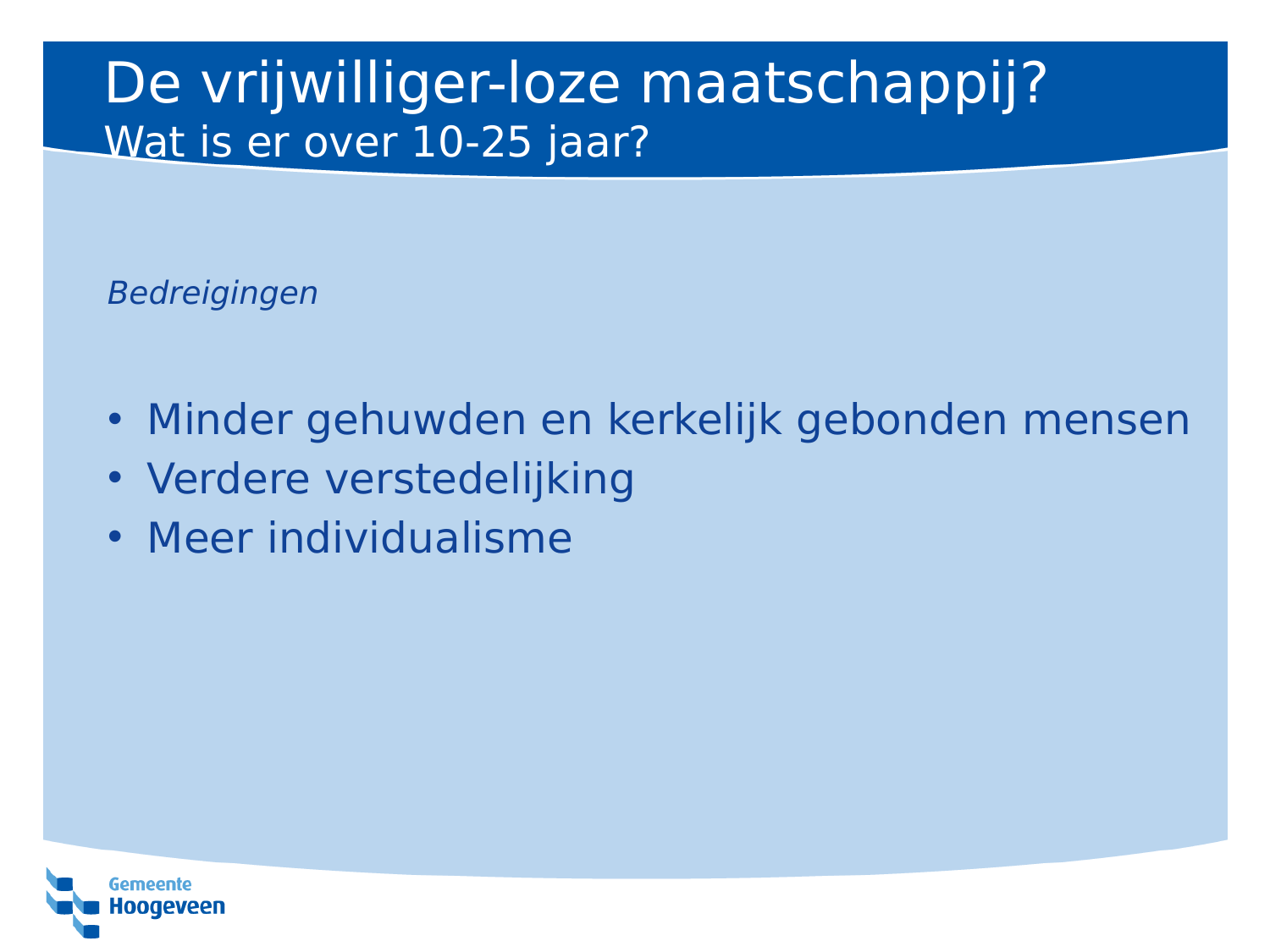

# De vrijwilliger-loze maatschappij? Wat is er over 10-25 jaar?
Bedreigingen

Minder gehuwden en kerkelijk gebonden mensen
Verdere verstedelijking
Meer individualisme